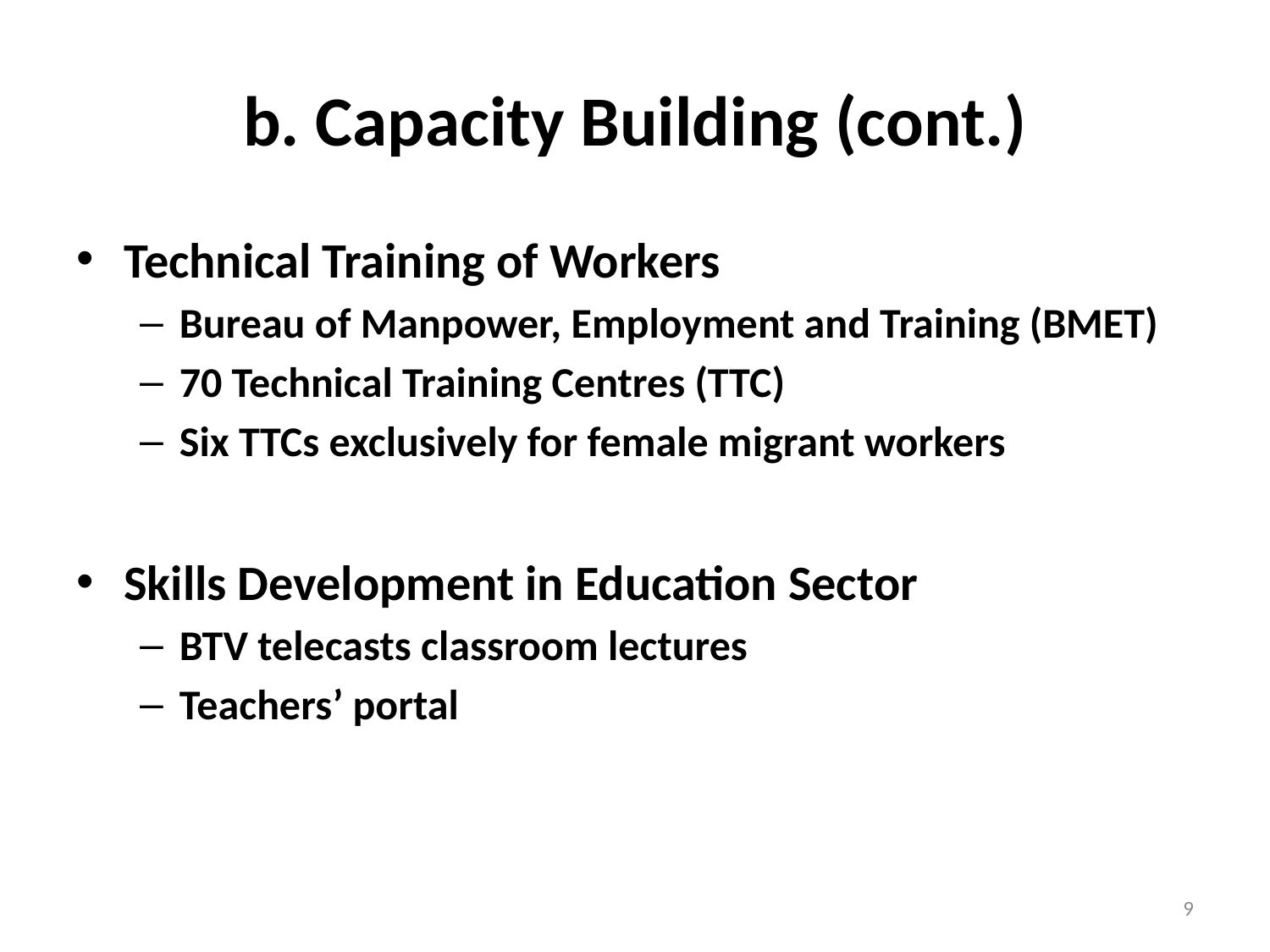

# b. Capacity Building (cont.)
Technical Training of Workers
Bureau of Manpower, Employment and Training (BMET)
70 Technical Training Centres (TTC)
Six TTCs exclusively for female migrant workers

Skills Development in Education Sector
BTV telecasts classroom lectures
Teachers’ portal

9